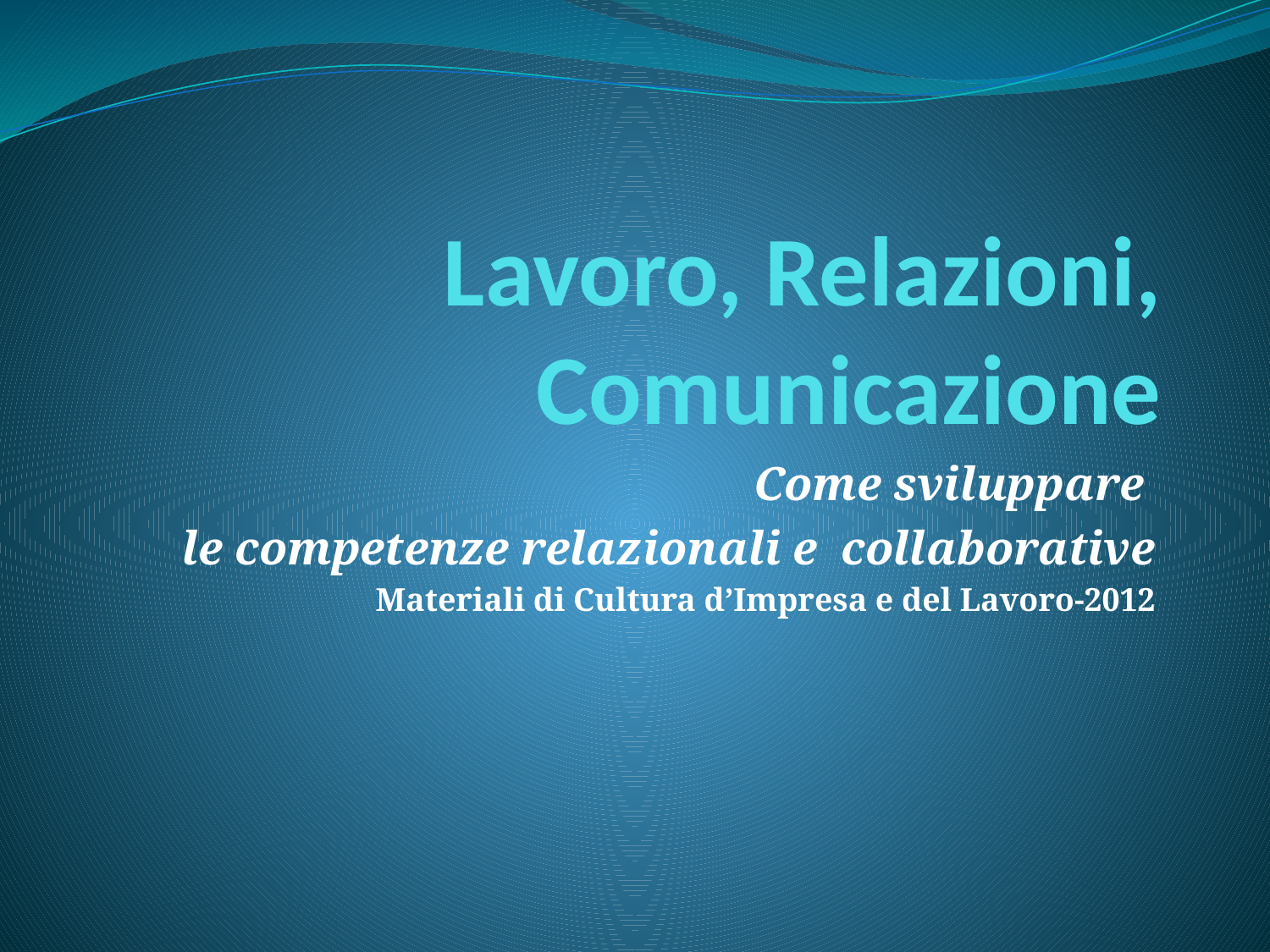

# Lavoro, Relazioni, Comunicazione
Come sviluppare
le competenze relazionali e  collaborative
Materiali di Cultura d’Impresa e del Lavoro-2012